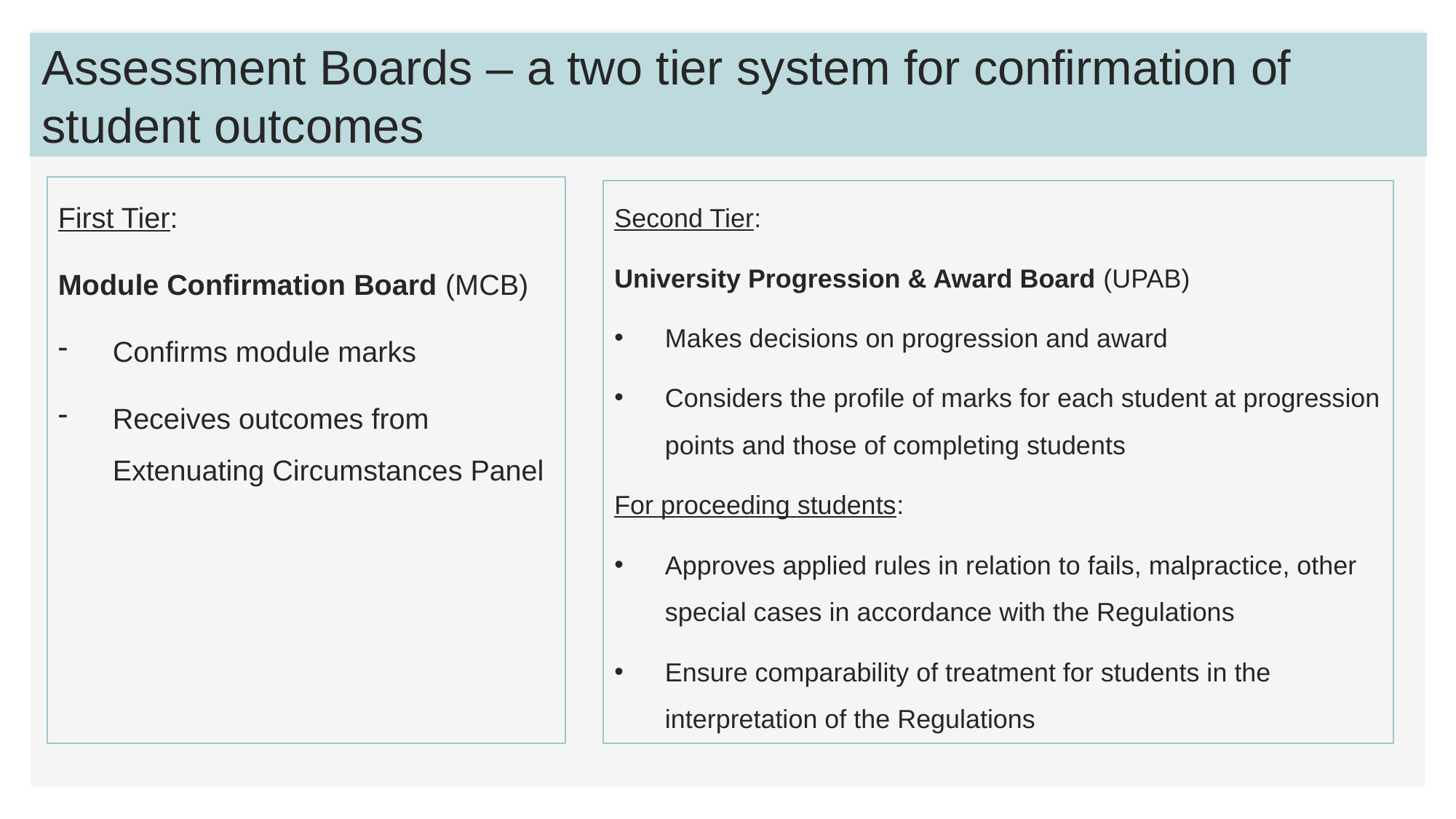

# Assessment Boards – a two tier system for confirmation of student outcomes
First Tier:
Module Confirmation Board (MCB)
Confirms module marks
Receives outcomes from Extenuating Circumstances Panel
Second Tier:
University Progression & Award Board (UPAB)
Makes decisions on progression and award
Considers the profile of marks for each student at progression points and those of completing students
For proceeding students:
Approves applied rules in relation to fails, malpractice, other special cases in accordance with the Regulations
Ensure comparability of treatment for students in the interpretation of the Regulations